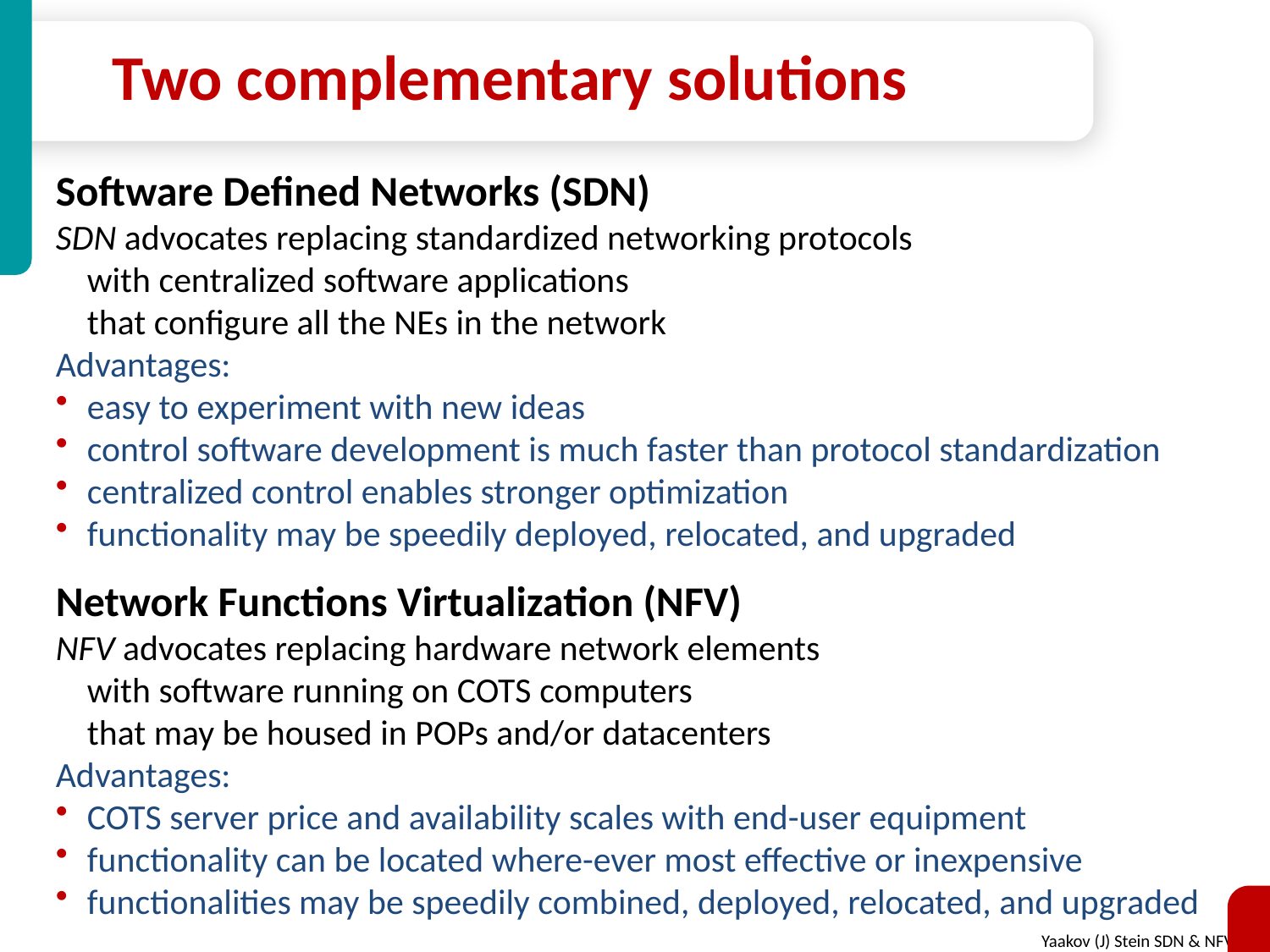

# Two complementary solutions
Software Defined Networks (SDN)
SDN advocates replacing standardized networking protocols
	with centralized software applications
	that configure all the NEs in the network
Advantages:
easy to experiment with new ideas
control software development is much faster than protocol standardization
centralized control enables stronger optimization
functionality may be speedily deployed, relocated, and upgraded
Network Functions Virtualization (NFV)
NFV advocates replacing hardware network elements
	with software running on COTS computers
	that may be housed in POPs and/or datacenters
Advantages:
COTS server price and availability scales with end-user equipment
functionality can be located where-ever most effective or inexpensive
functionalities may be speedily combined, deployed, relocated, and upgraded